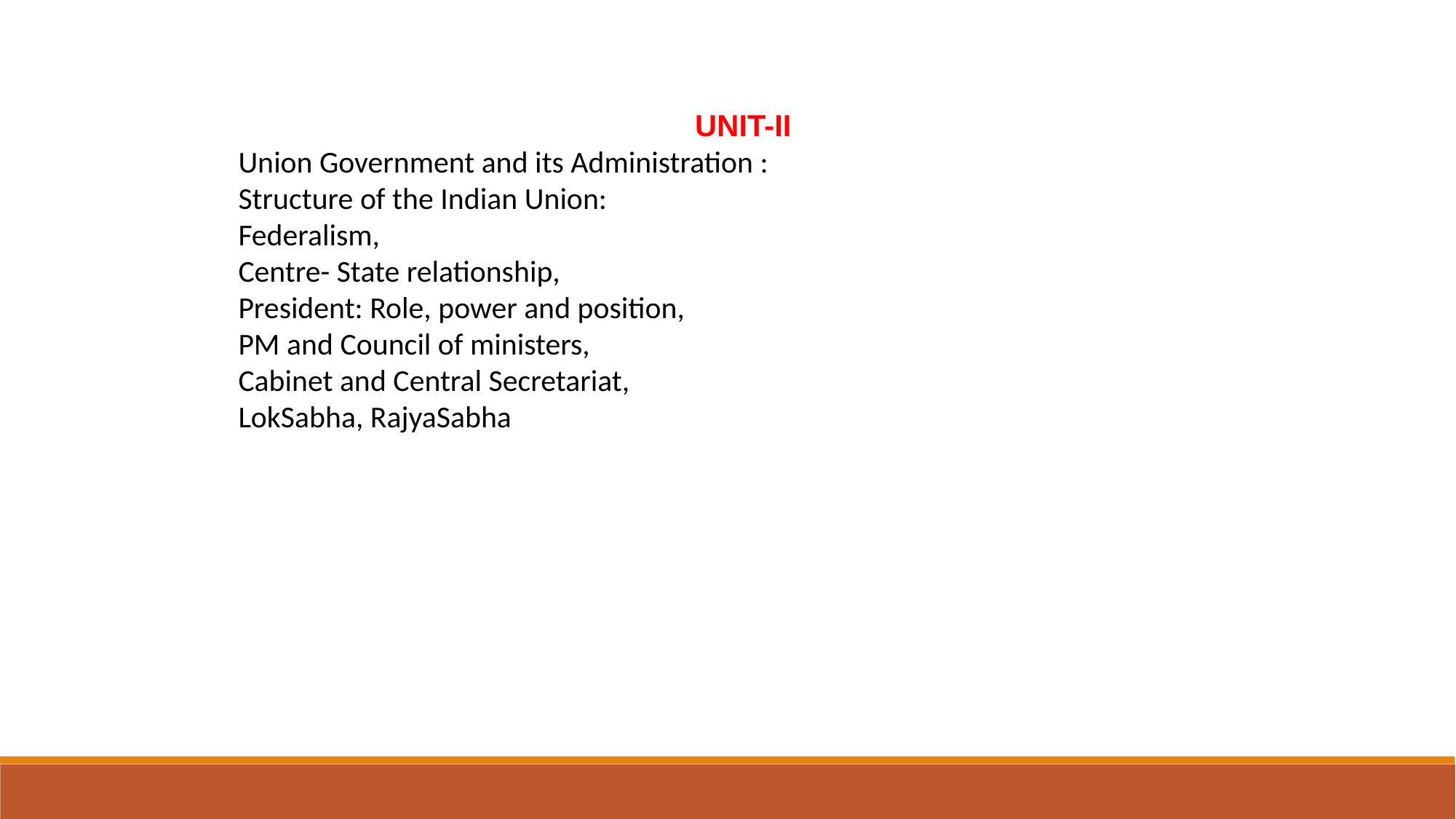

UNIT-II
Union Government and its Administration :
Structure of the Indian Union:
Federalism,
Centre- State relationship,
President: Role, power and position,
PM and Council of ministers,
Cabinet and Central Secretariat,
LokSabha, RajyaSabha